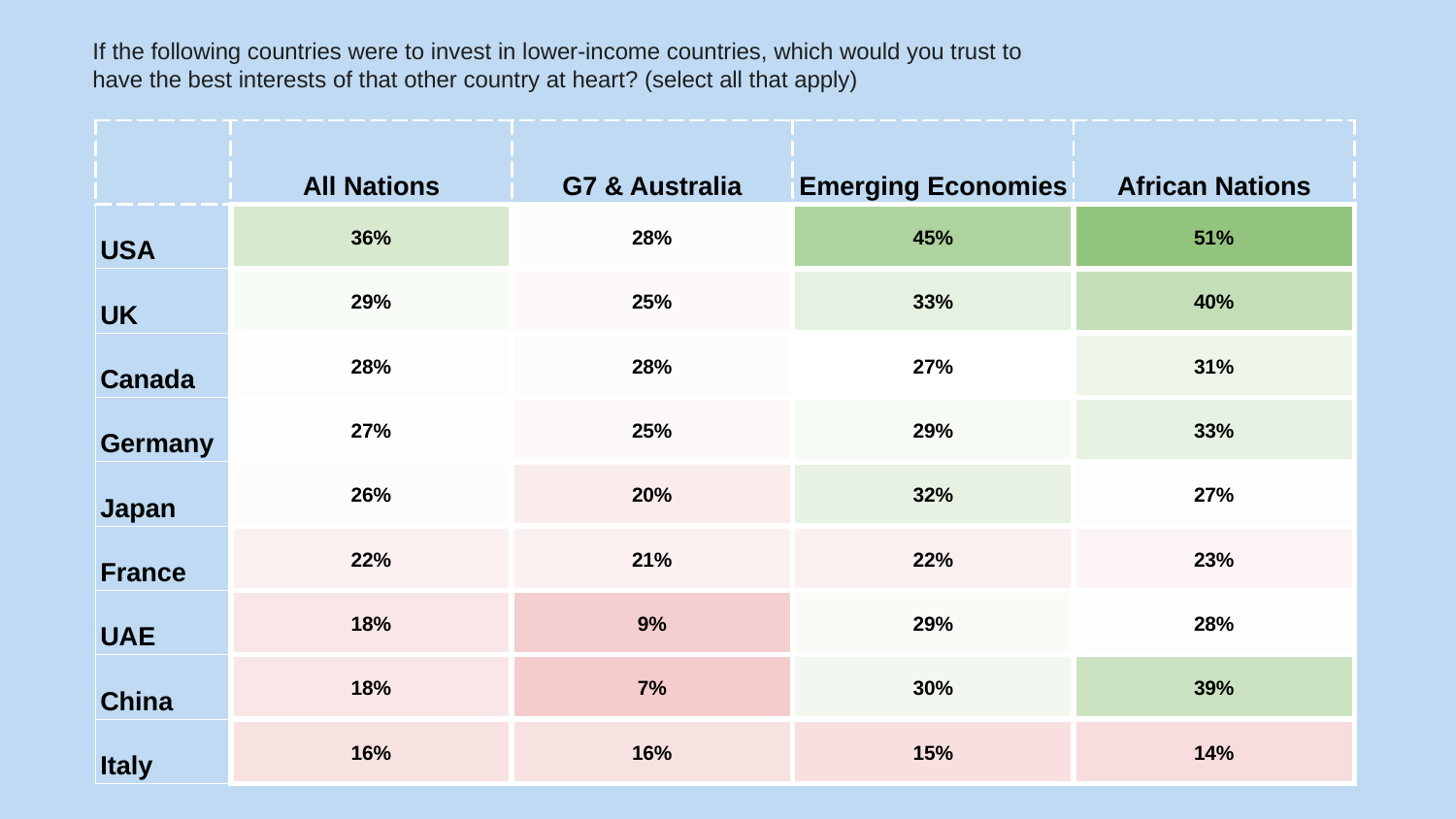

If the following countries were to invest in lower-income countries, which would you trust to have the best interests of that other country at heart? (select all that apply)
|  | All Nations | G7 & Australia | Emerging Economies | African Nations |
| --- | --- | --- | --- | --- |
| USA | 36% | 28% | 45% | 51% |
| UK | 29% | 25% | 33% | 40% |
| Canada | 28% | 28% | 27% | 31% |
| Germany | 27% | 25% | 29% | 33% |
| Japan | 26% | 20% | 32% | 27% |
| France | 22% | 21% | 22% | 23% |
| UAE | 18% | 9% | 29% | 28% |
| China | 18% | 7% | 30% | 39% |
| Italy | 16% | 16% | 15% | 14% |